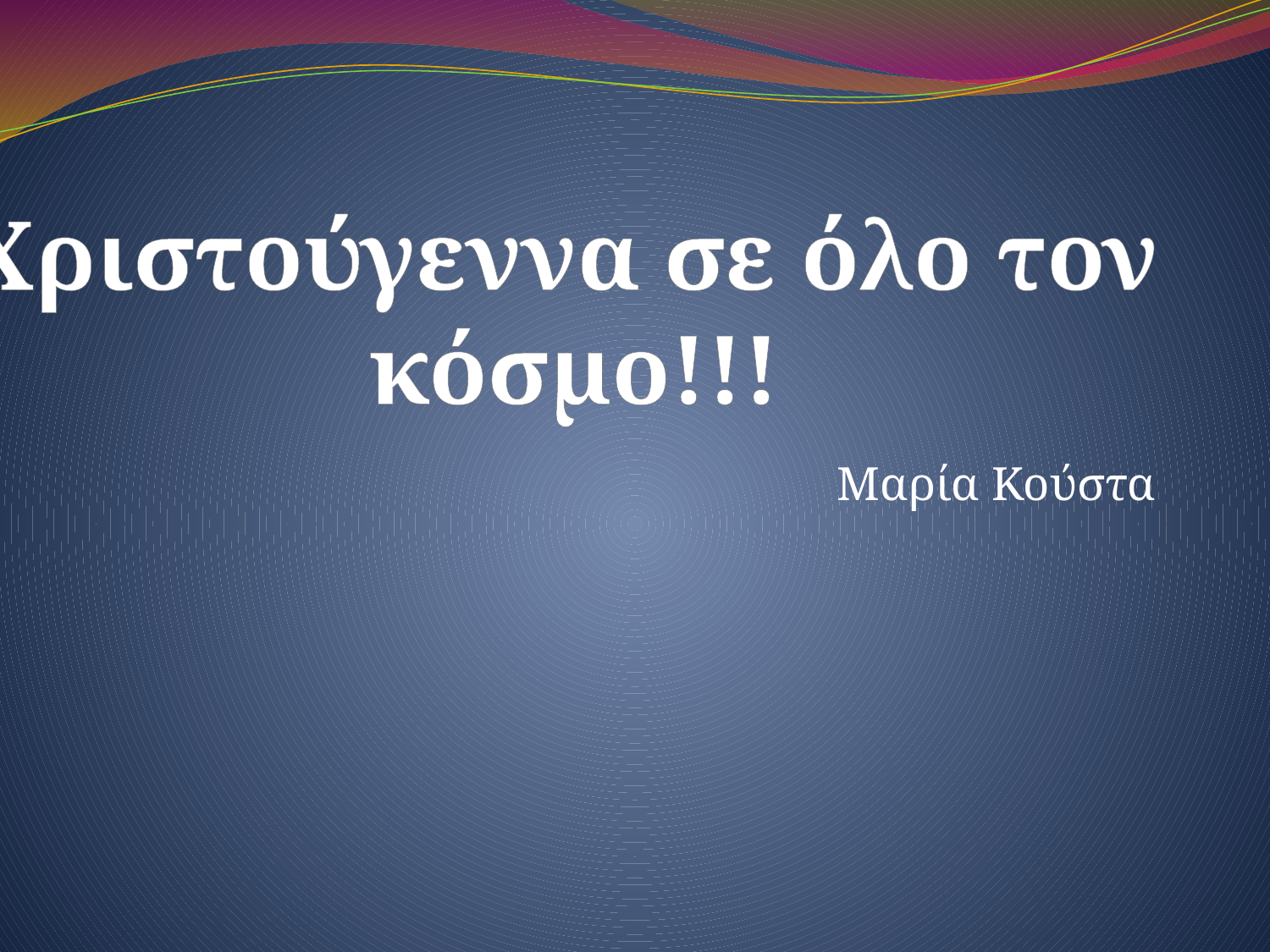

Χριστούγεννα σε όλο τον
 κόσμο!!!
#
Μαρία Κούστα